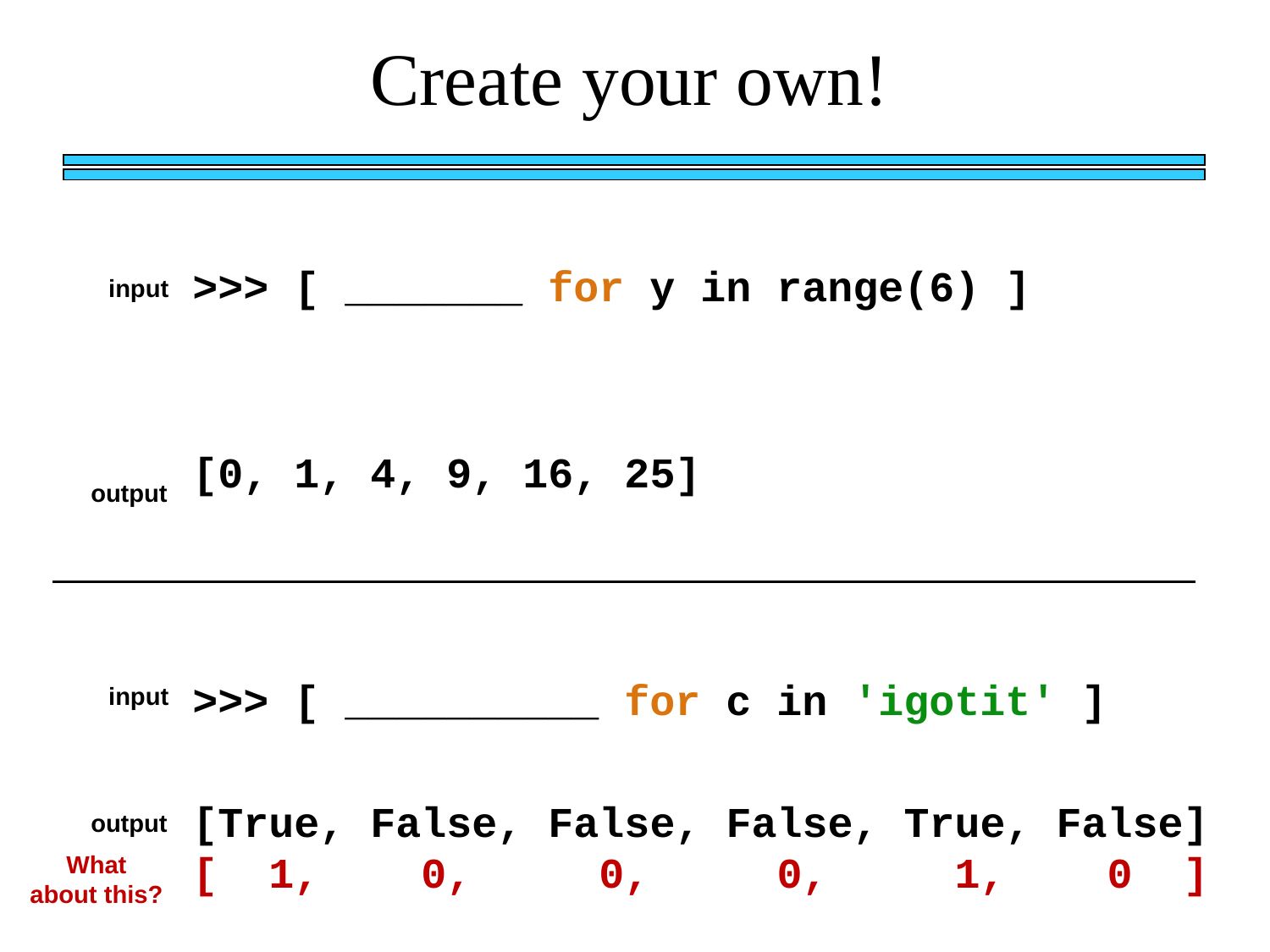

Create your own!

input
>>> [ _______ for y in range(6) ]

[0, 1, 4, 9, 16, 25]
output
>>> [ __________ for c in 'igotit' ]

[True, False, False, False, True, False]
[  1,    0,     0,     0,     1,    0  ]
input
output
What about this?